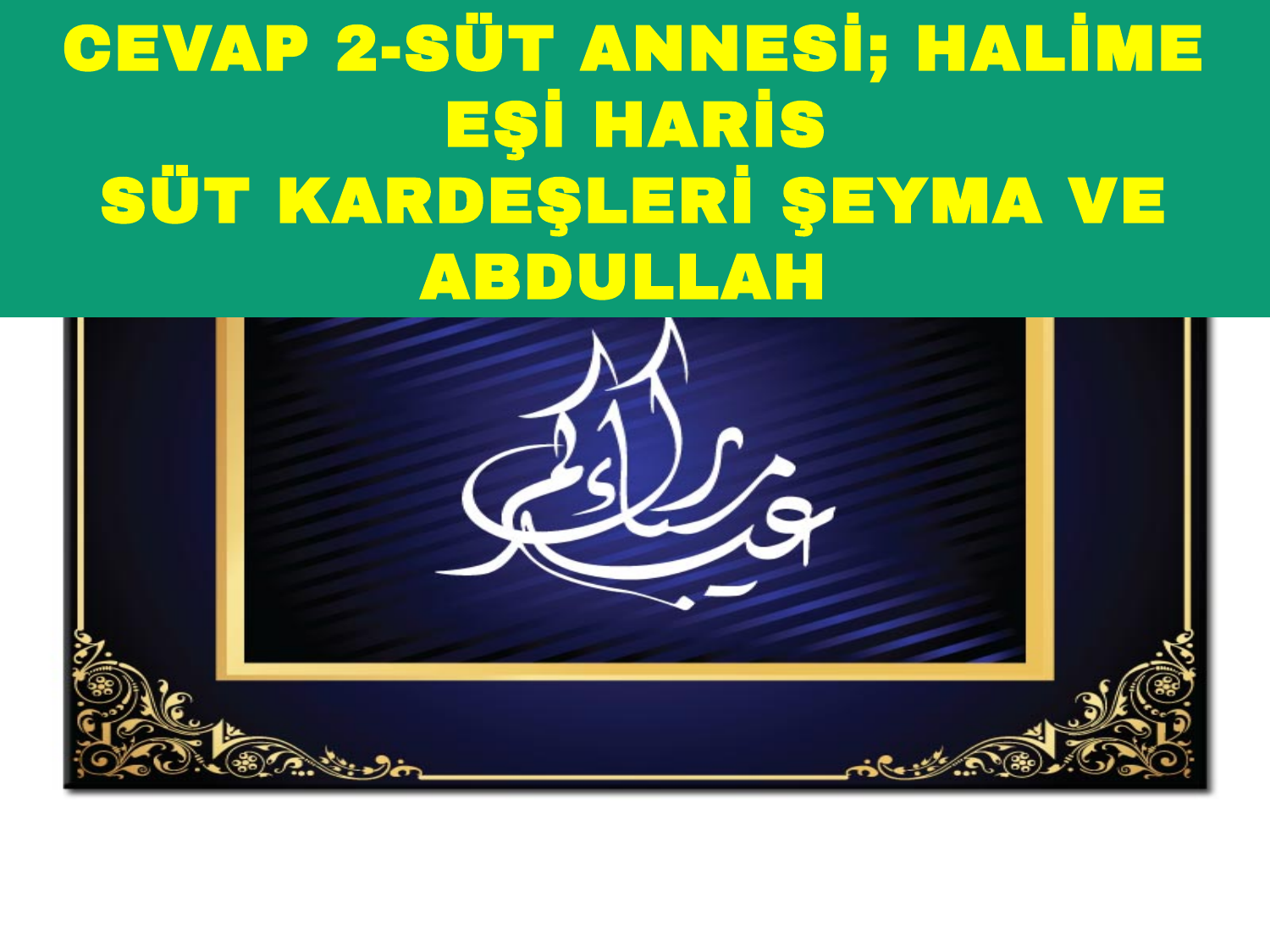

CEVAP 2-SÜT ANNESİ; HALİME EŞİ HARİS
SÜT KARDEŞLERİ ŞEYMA VE ABDULLAH